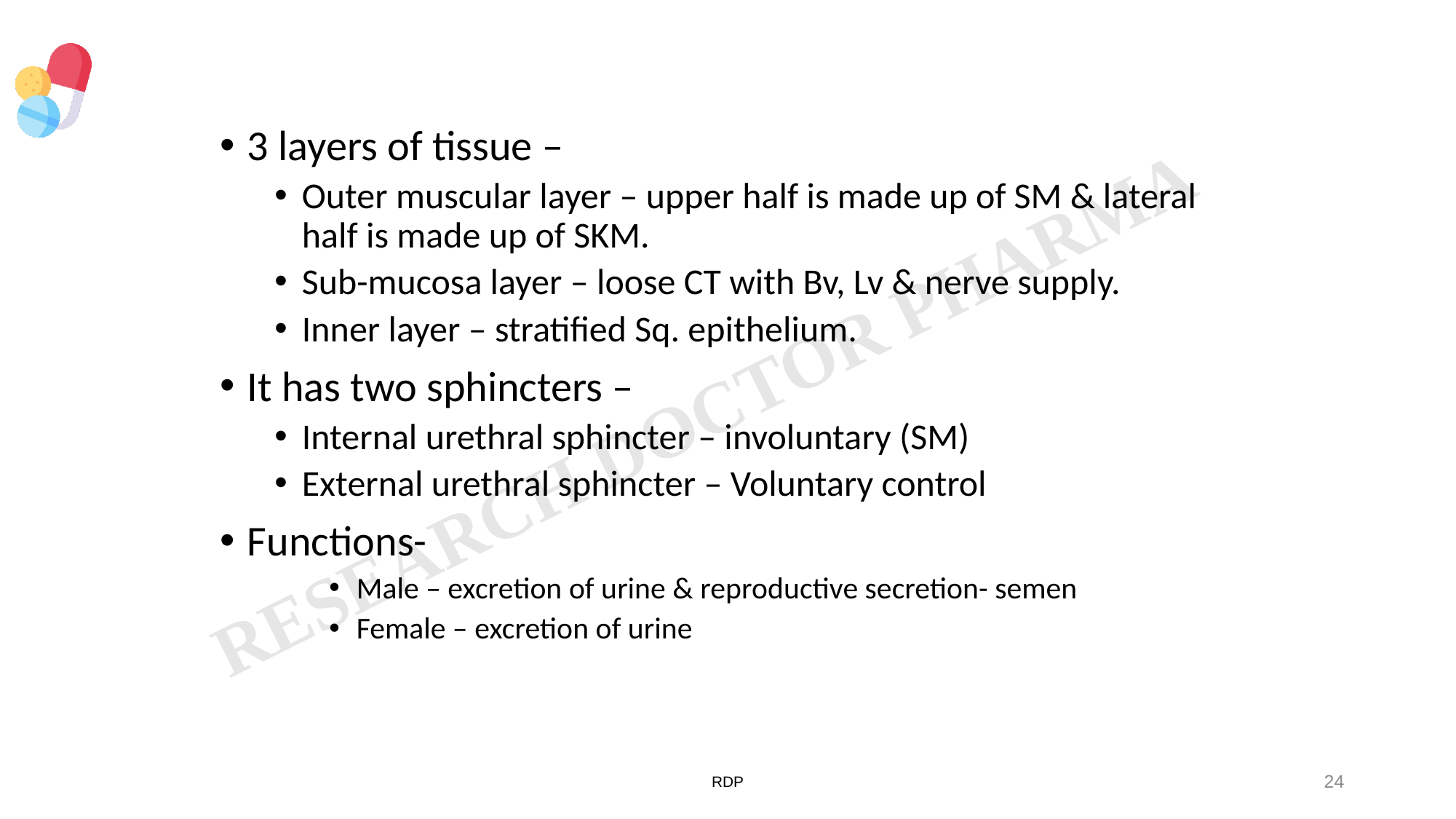

#
3 layers of tissue –
Outer muscular layer – upper half is made up of SM & lateral half is made up of SKM.
Sub-mucosa layer – loose CT with Bv, Lv & nerve supply.
Inner layer – stratified Sq. epithelium.
It has two sphincters –
Internal urethral sphincter – involuntary (SM)
External urethral sphincter – Voluntary control
Functions-
Male – excretion of urine & reproductive secretion- semen
Female – excretion of urine
RDP
24